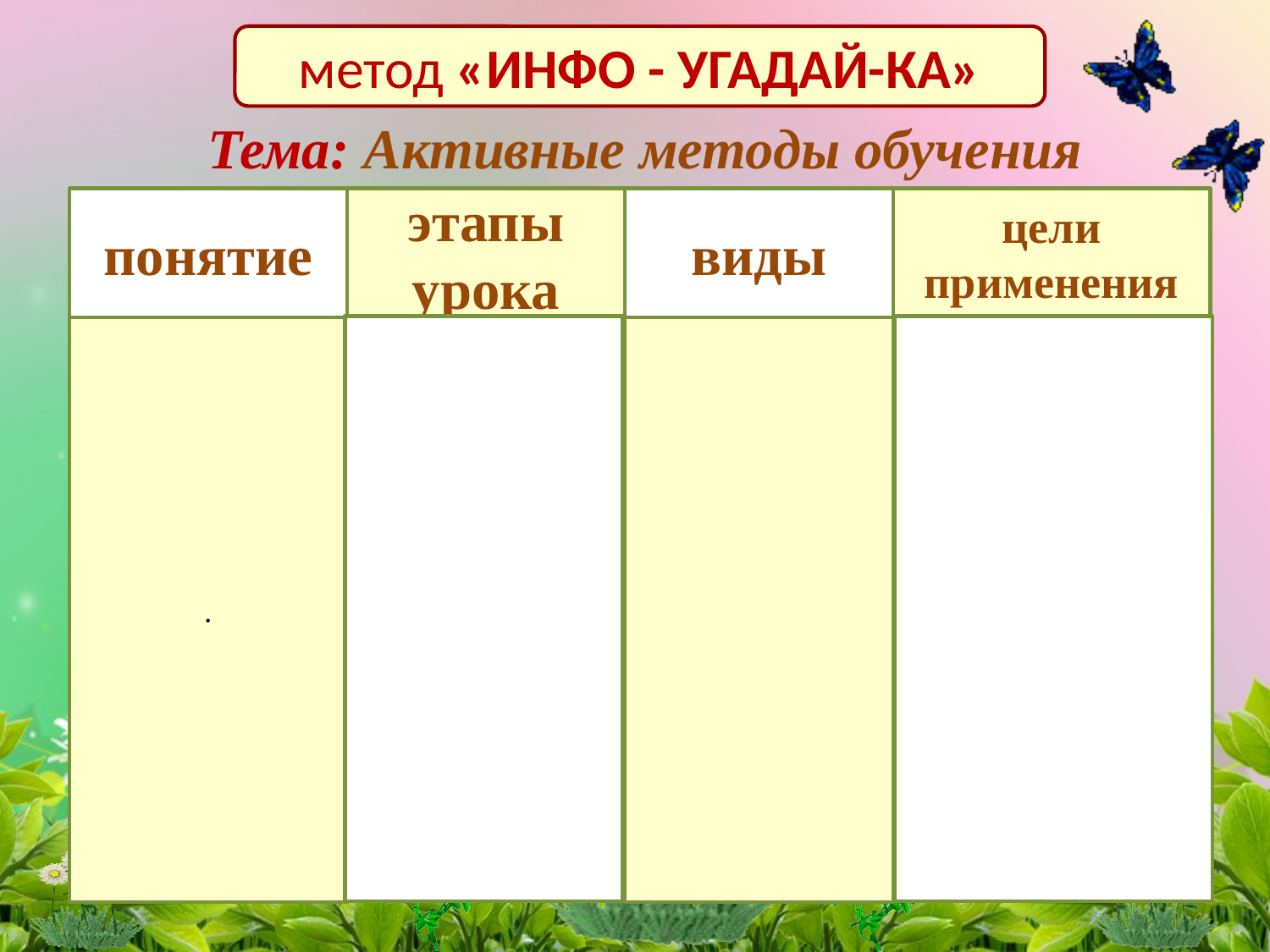

метод «ИНФО - УГАДАЙ-КА»
Тема: Активные методы обучения
понятие
этапы
урока
виды
цели применения

.